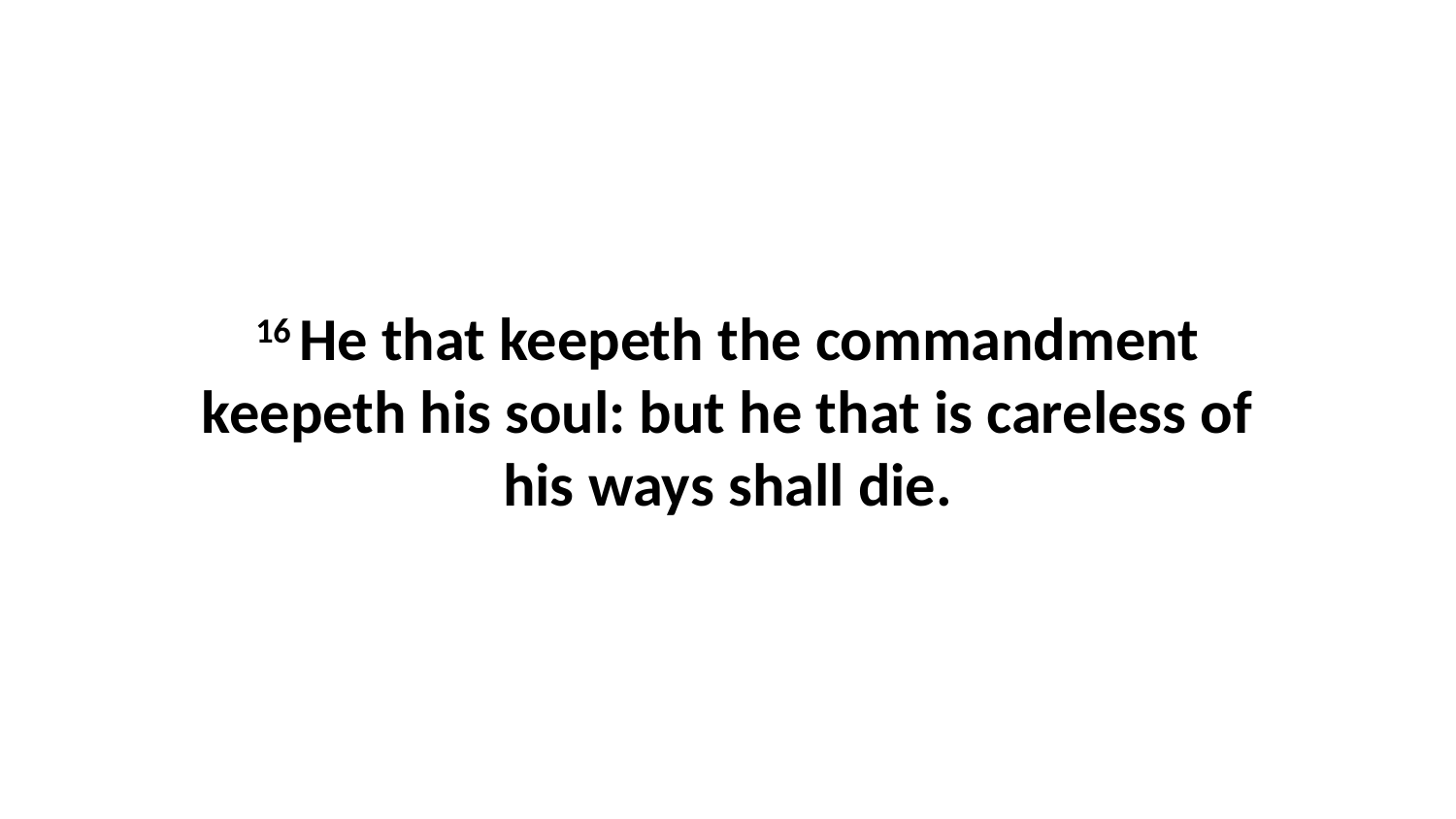

16 He that keepeth the commandment keepeth his soul: but he that is careless of his ways shall die.